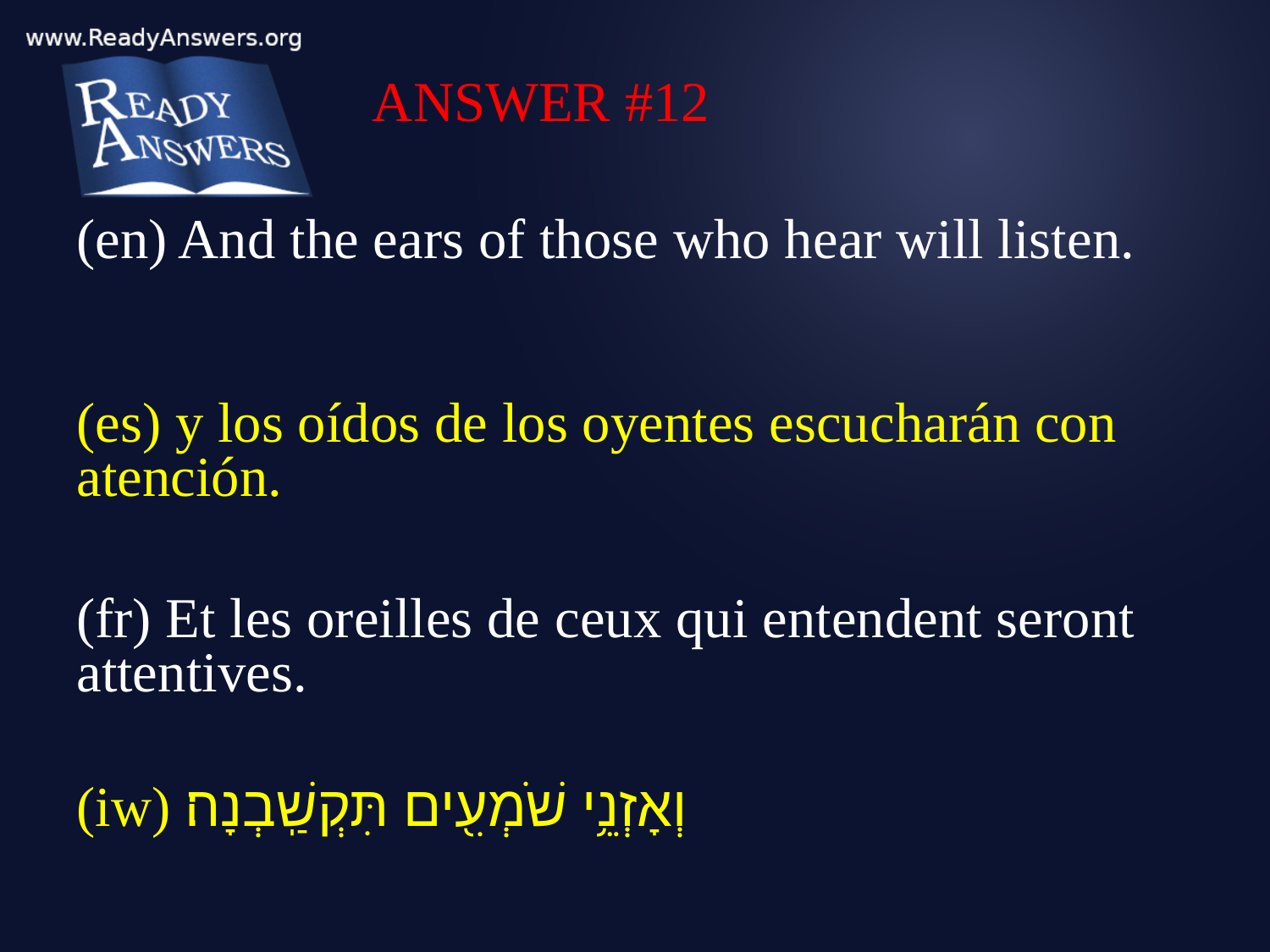

ANSWER #12
(en) And the ears of those who hear will listen.
(es) y los oídos de los oyentes escucharán con atención.
(fr) Et les oreilles de ceux qui entendent seront attentives.
(iw) וְאָזְנֵ֥י שֹׁמְעִ֖ים תִּקְשַֽׁבְנָה׃